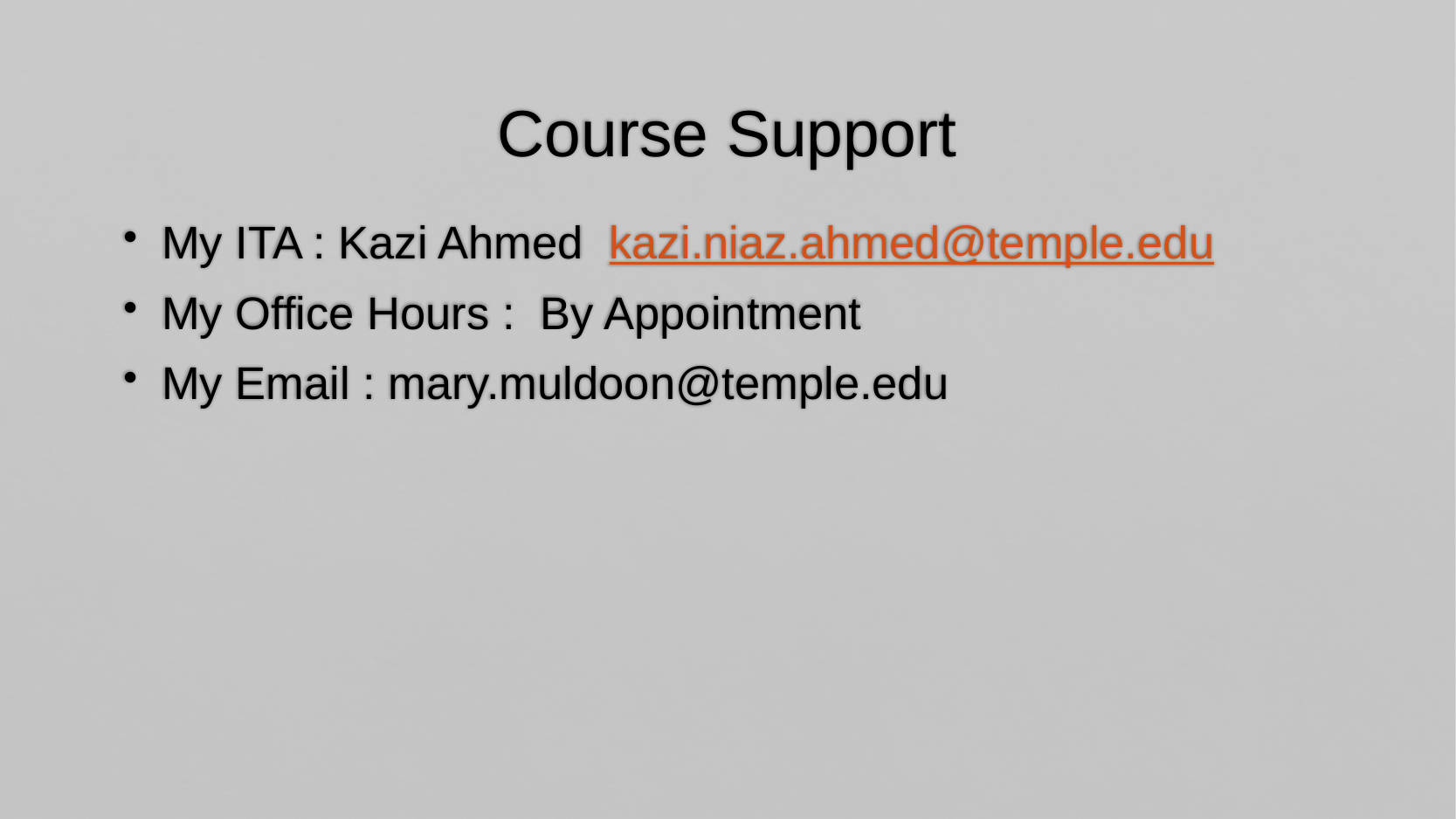

# Course Support
 My ITA : Kazi Ahmed  kazi.niaz.ahmed@temple.edu
 My Office Hours :  By Appointment
 My Email : mary.muldoon@temple.edu